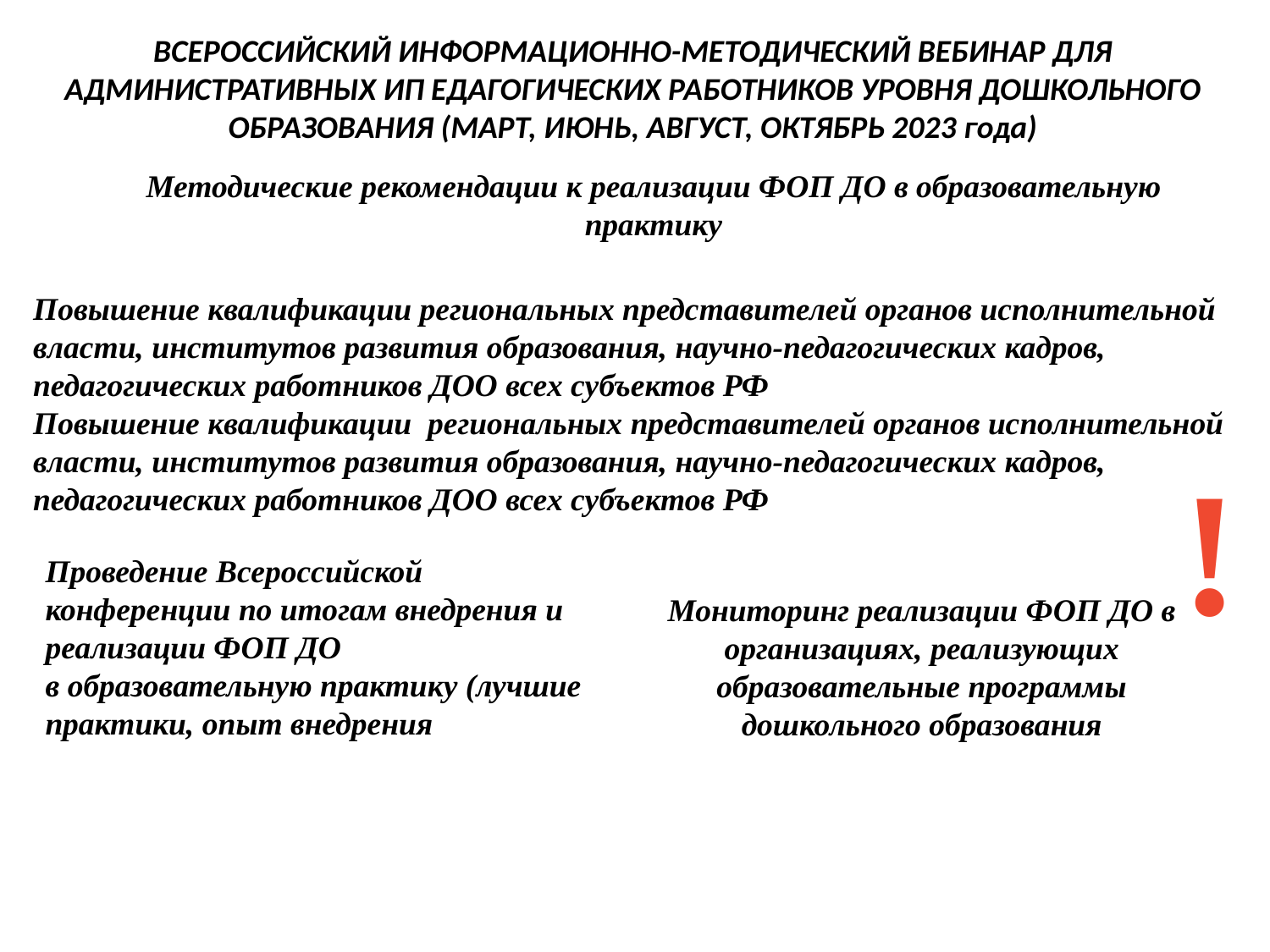

ВСЕРОССИЙСКИЙ ИНФОРМАЦИОННО-МЕТОДИЧЕСКИЙ ВЕБИНАР ДЛЯ АДМИНИСТРАТИВНЫХ ИП ЕДАГОГИЧЕСКИХ РАБОТНИКОВ УРОВНЯ ДОШКОЛЬНОГО ОБРАЗОВАНИЯ (МАРТ, ИЮНЬ, АВГУСТ, ОКТЯБРЬ 2023 года)
Методические рекомендации к реализации ФОП ДО в образовательную практику
Повышение квалификации региональных представителей органов исполнительной
власти, институтов развития образования, научно-педагогических кадров, педагогических работников ДОО всех субъектов РФ
Повышение квалификации  региональных представителей органов исполнительной власти, институтов развития образования, научно-педагогических кадров, педагогических работников ДОО всех субъектов РФ
!
Проведение Всероссийской конференции по итогам внедрения и реализации ФОП ДО
в образовательную практику (лучшие практики, опыт внедрения
Мониторинг реализации ФОП ДО в организациях, реализующих образовательные программы дошкольного образования